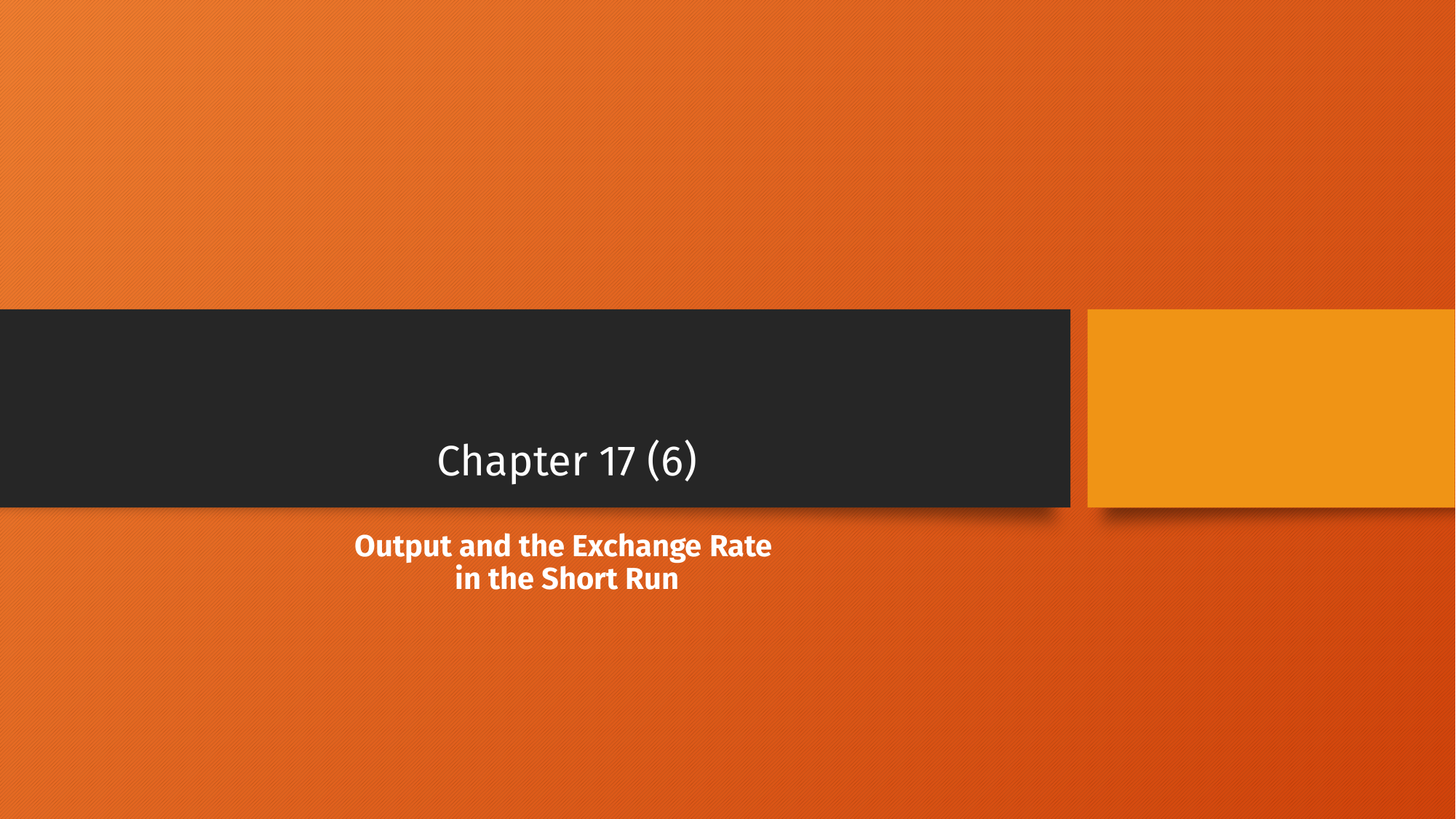

# Chapter 17 (6)
Output and the Exchange Rate
in the Short Run